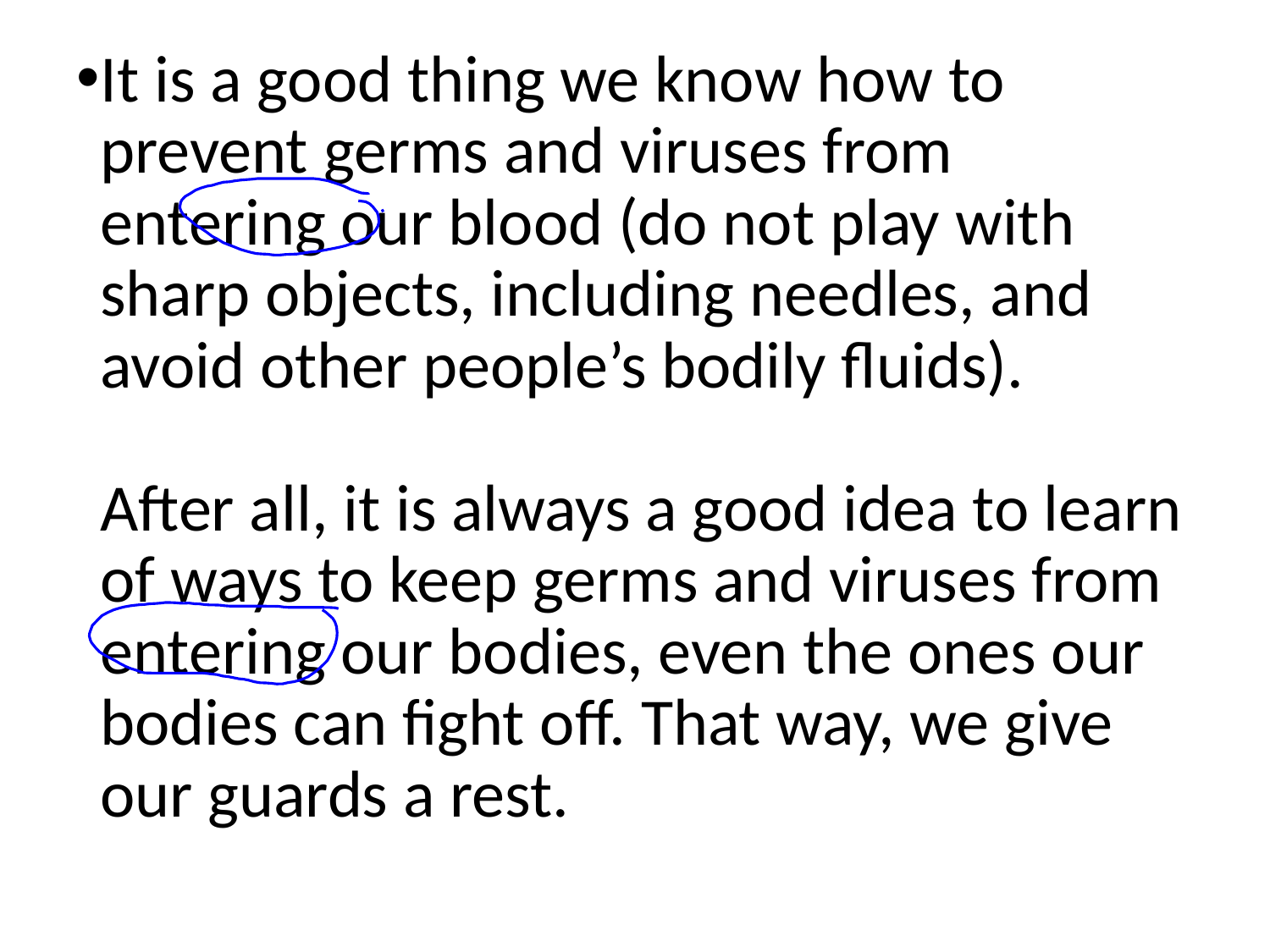

It is a good thing we know how to prevent germs and viruses from entering our blood (do not play with sharp objects, including needles, and avoid other people’s bodily fluids).
After all, it is always a good idea to learn of ways to keep germs and viruses from entering our bodies, even the ones our bodies can fight off. That way, we give our guards a rest.

#